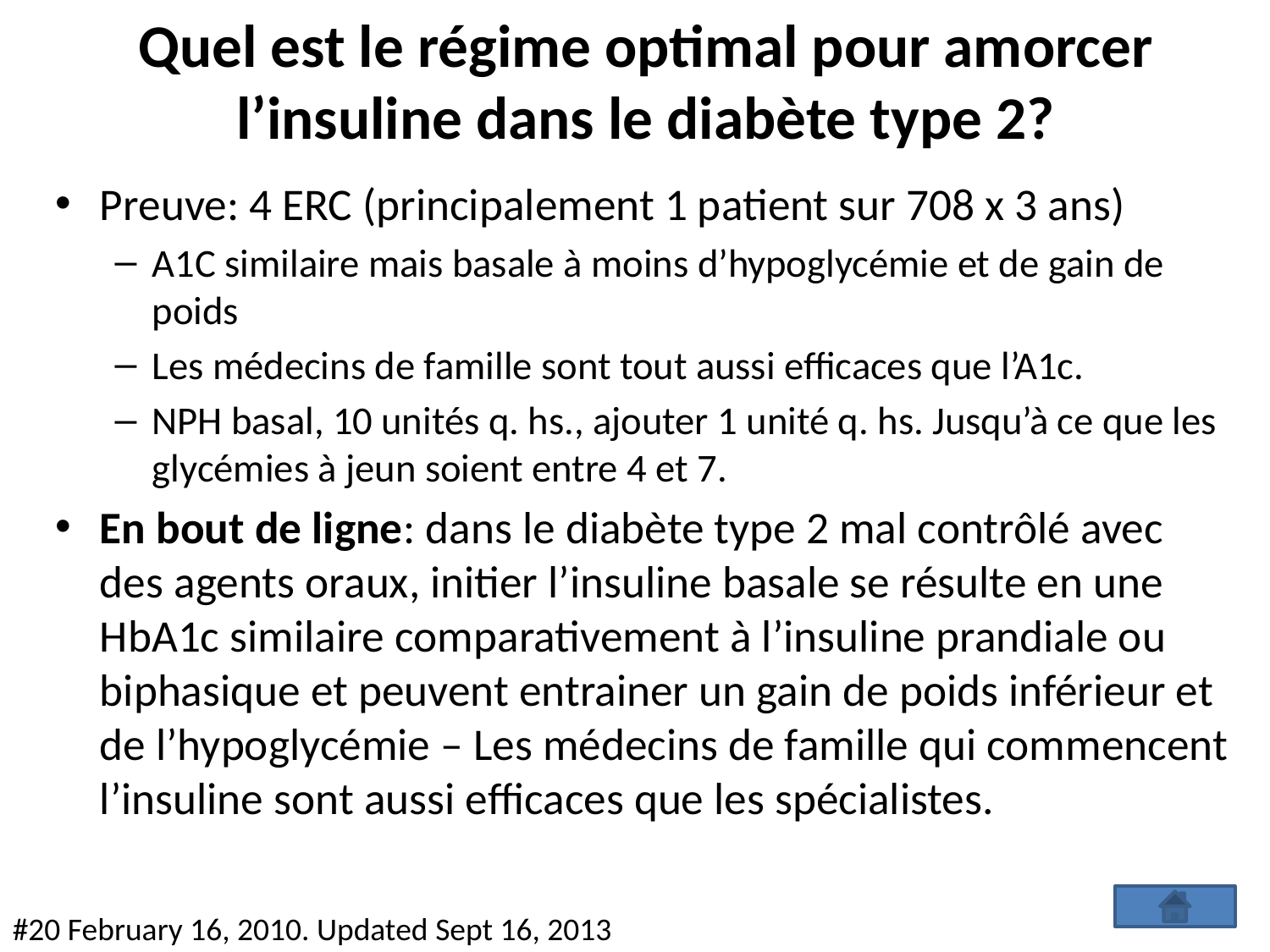

# Quel est le régime optimal pour amorcer l’insuline dans le diabète type 2?
Preuve: 4 ERC (principalement 1 patient sur 708 x 3 ans)
A1C similaire mais basale à moins d’hypoglycémie et de gain de poids
Les médecins de famille sont tout aussi efficaces que l’A1c.
NPH basal, 10 unités q. hs., ajouter 1 unité q. hs. Jusqu’à ce que les glycémies à jeun soient entre 4 et 7.
En bout de ligne: dans le diabète type 2 mal contrôlé avec des agents oraux, initier l’insuline basale se résulte en une HbA1c similaire comparativement à l’insuline prandiale ou biphasique et peuvent entrainer un gain de poids inférieur et de l’hypoglycémie – Les médecins de famille qui commencent l’insuline sont aussi efficaces que les spécialistes.

#20 February 16, 2010. Updated Sept 16, 2013